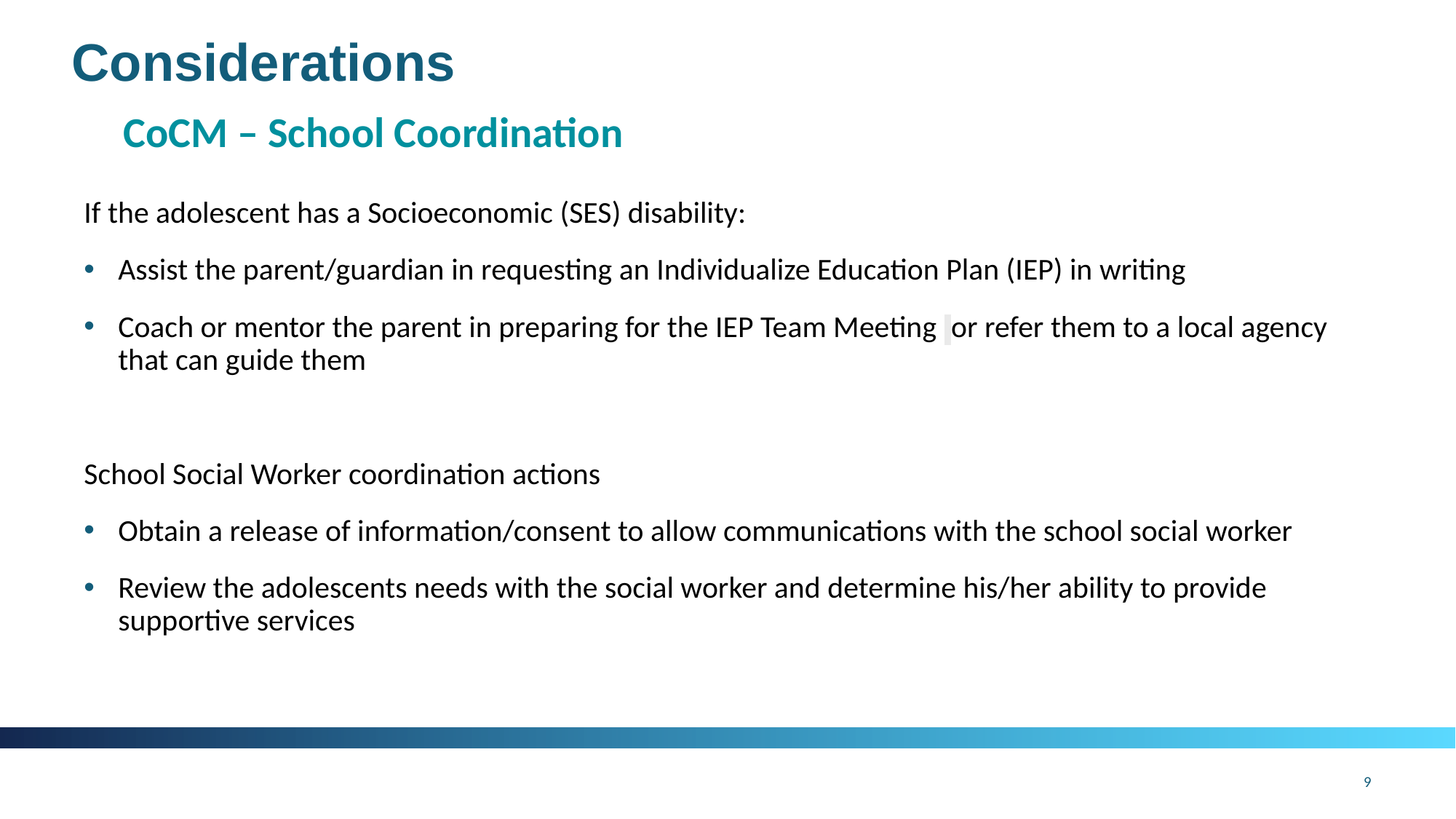

# Considerations
CoCM – School Coordination
If the adolescent has a Socioeconomic (SES) disability:
Assist the parent/guardian in requesting an Individualize Education Plan (IEP) in writing
Coach or mentor the parent in preparing for the IEP Team Meeting  or refer them to a local agency that can guide them

School Social Worker coordination actions
Obtain a release of information/consent to allow communications with the school social worker
Review the adolescents needs with the social worker and determine his/her ability to provide supportive services

9